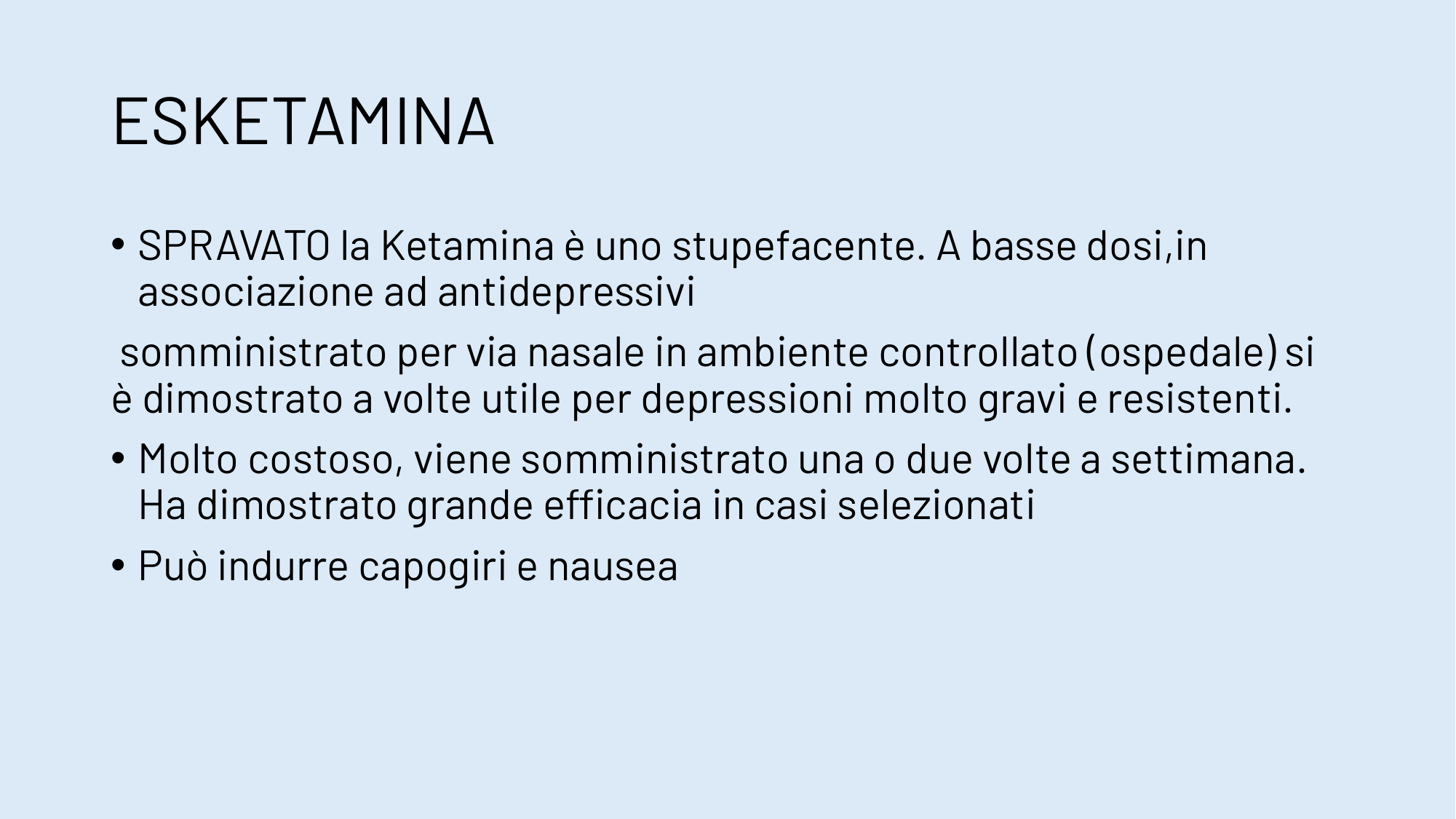

# ESKETAMINA
SPRAVATO la Ketamina è uno stupefacente. A basse dosi,in associazione ad antidepressivi
 somministrato per via nasale in ambiente controllato (ospedale) si è dimostrato a volte utile per depressioni molto gravi e resistenti.
Molto costoso, viene somministrato una o due volte a settimana. Ha dimostrato grande efficacia in casi selezionati
Può indurre capogiri e nausea